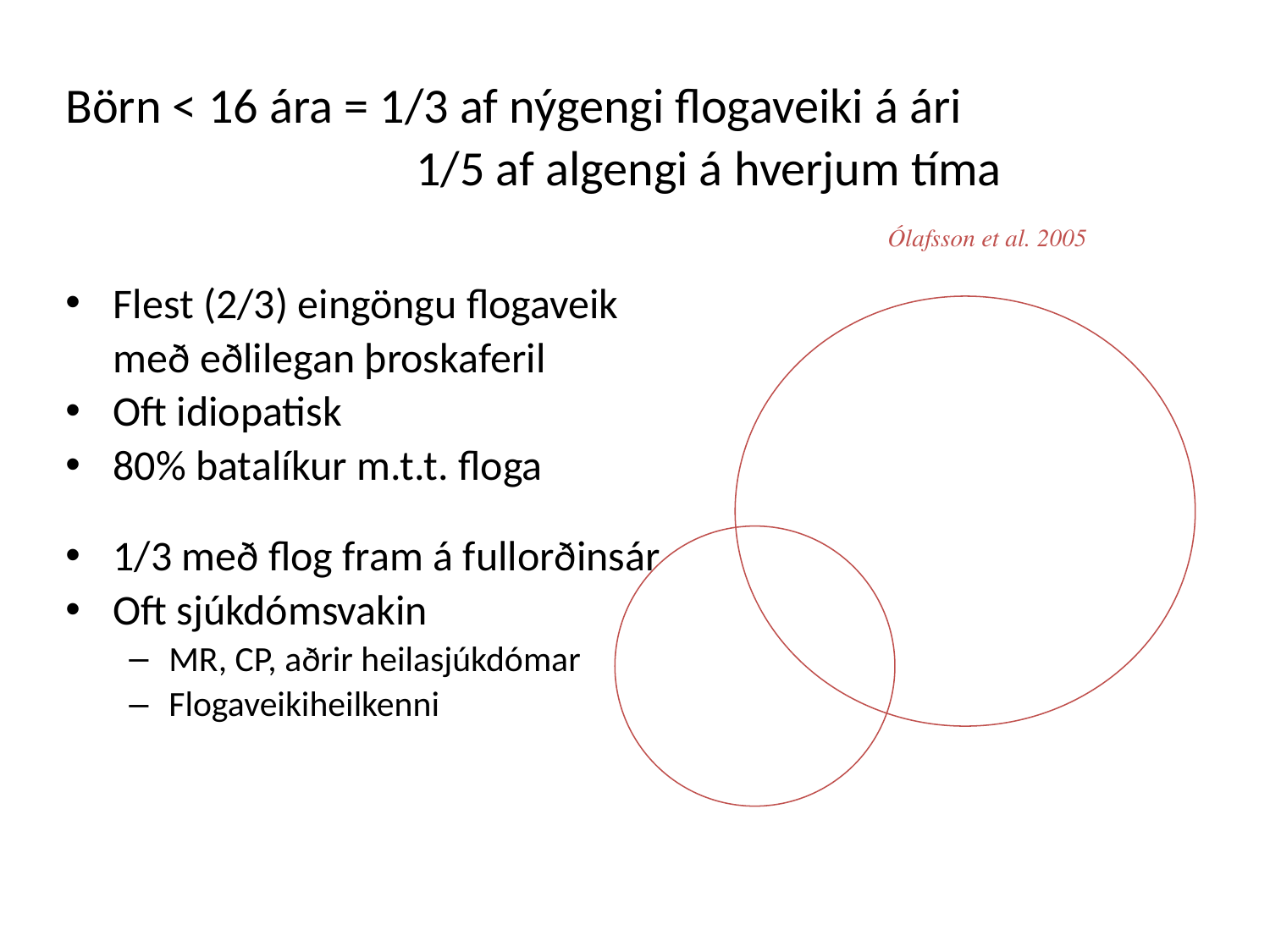

Börn < 16 ára = 1/3 af nýgengi flogaveiki á ári
		        1/5 af algengi á hverjum tíma

Flest (2/3) eingöngu flogaveik
     með eðlilegan þroskaferil
Oft idiopatisk
80% batalíkur m.t.t. floga

1/3 með flog fram á fullorðinsár
Oft sjúkdómsvakin
MR, CP, aðrir heilasjúkdómar
Flogaveikiheilkenni

Ólafsson et al. 2005